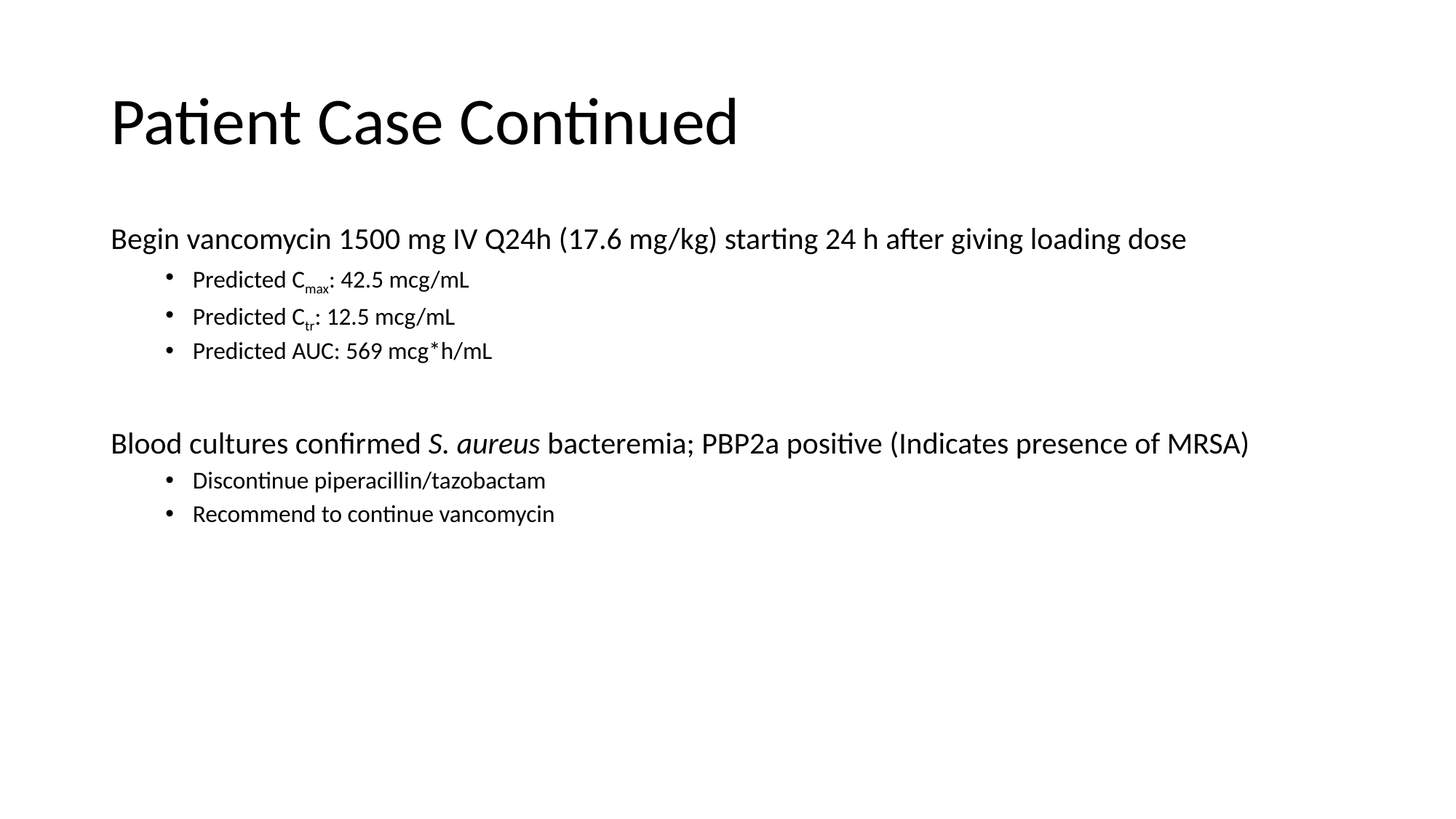

# Patient Case Continued
Begin vancomycin 1500 mg IV Q24h (17.6 mg/kg) starting 24 h after giving loading dose
Predicted Cmax: 42.5 mcg/mL
Predicted Ctr: 12.5 mcg/mL
Predicted AUC: 569 mcg*h/mL

Blood cultures confirmed S. aureus bacteremia; PBP2a positive (Indicates presence of MRSA)
Discontinue piperacillin/tazobactam
Recommend to continue vancomycin